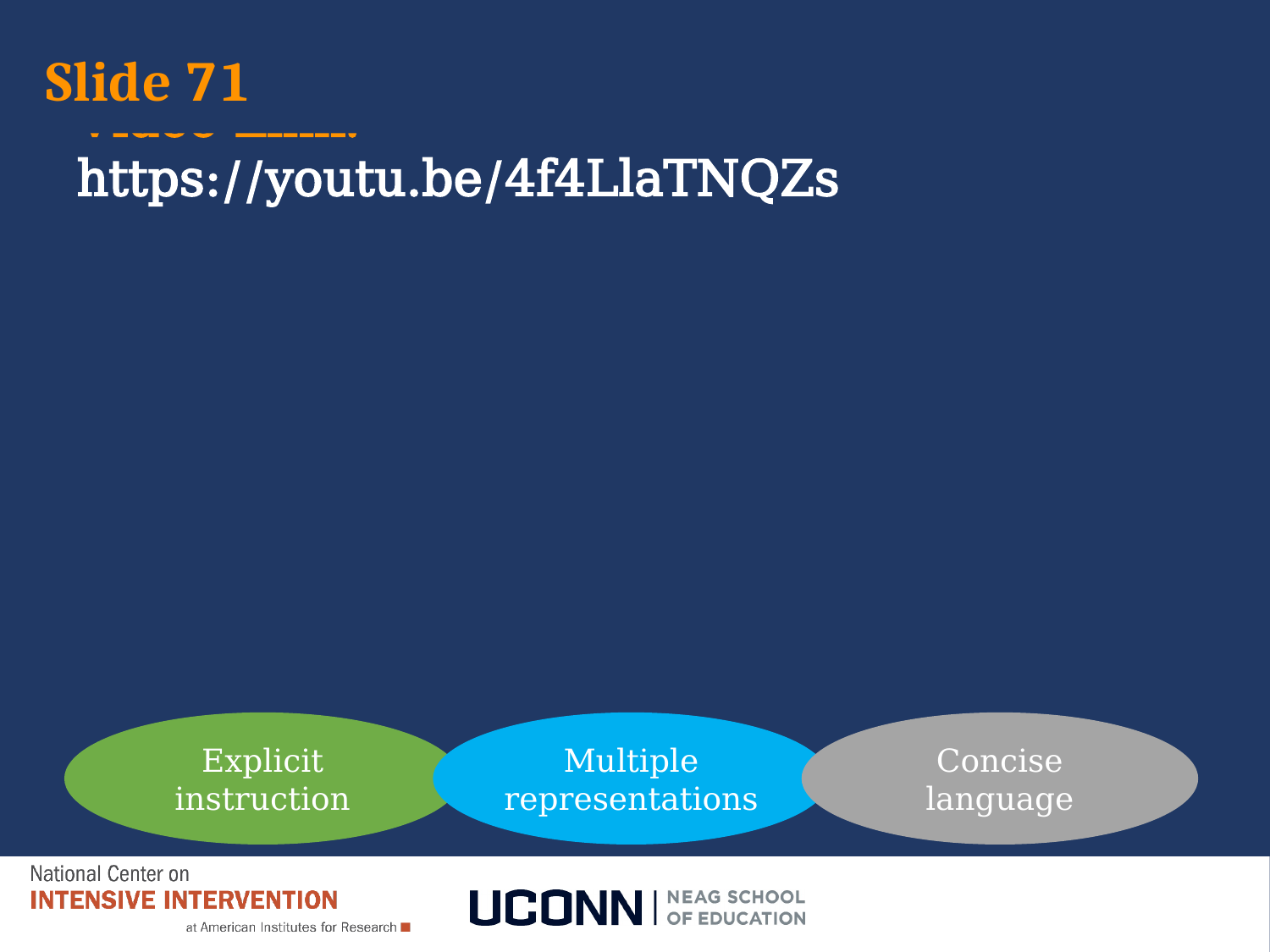

# Slide 71
Video Link: https://youtu.be/4f4LlaTNQZs
Explicit instruction
Multiple representations
Concise language